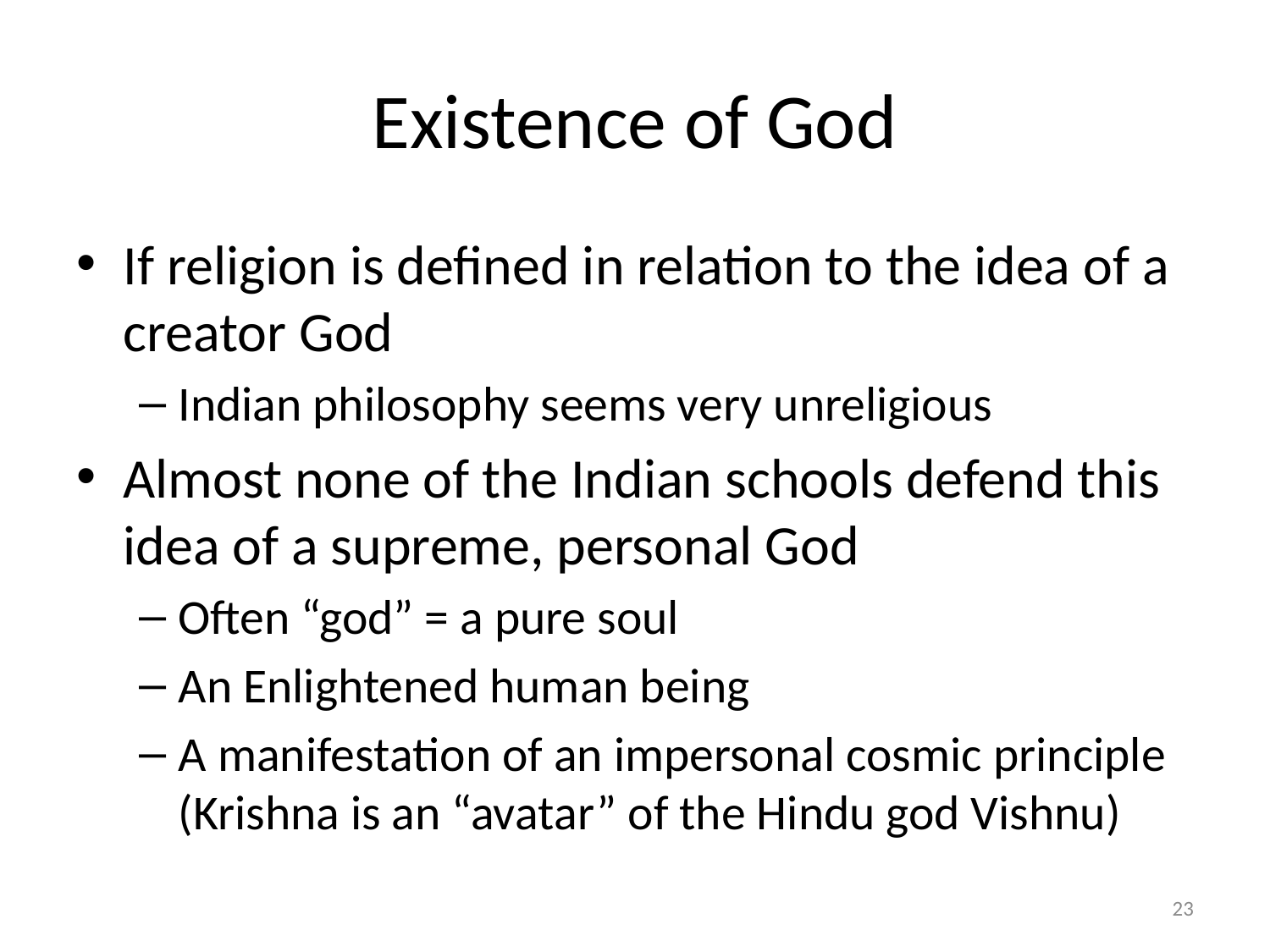

# Existence of God
If religion is defined in relation to the idea of a creator God
Indian philosophy seems very unreligious
Almost none of the Indian schools defend this idea of a supreme, personal God
Often “god” = a pure soul
An Enlightened human being
A manifestation of an impersonal cosmic principle (Krishna is an “avatar” of the Hindu god Vishnu)

23